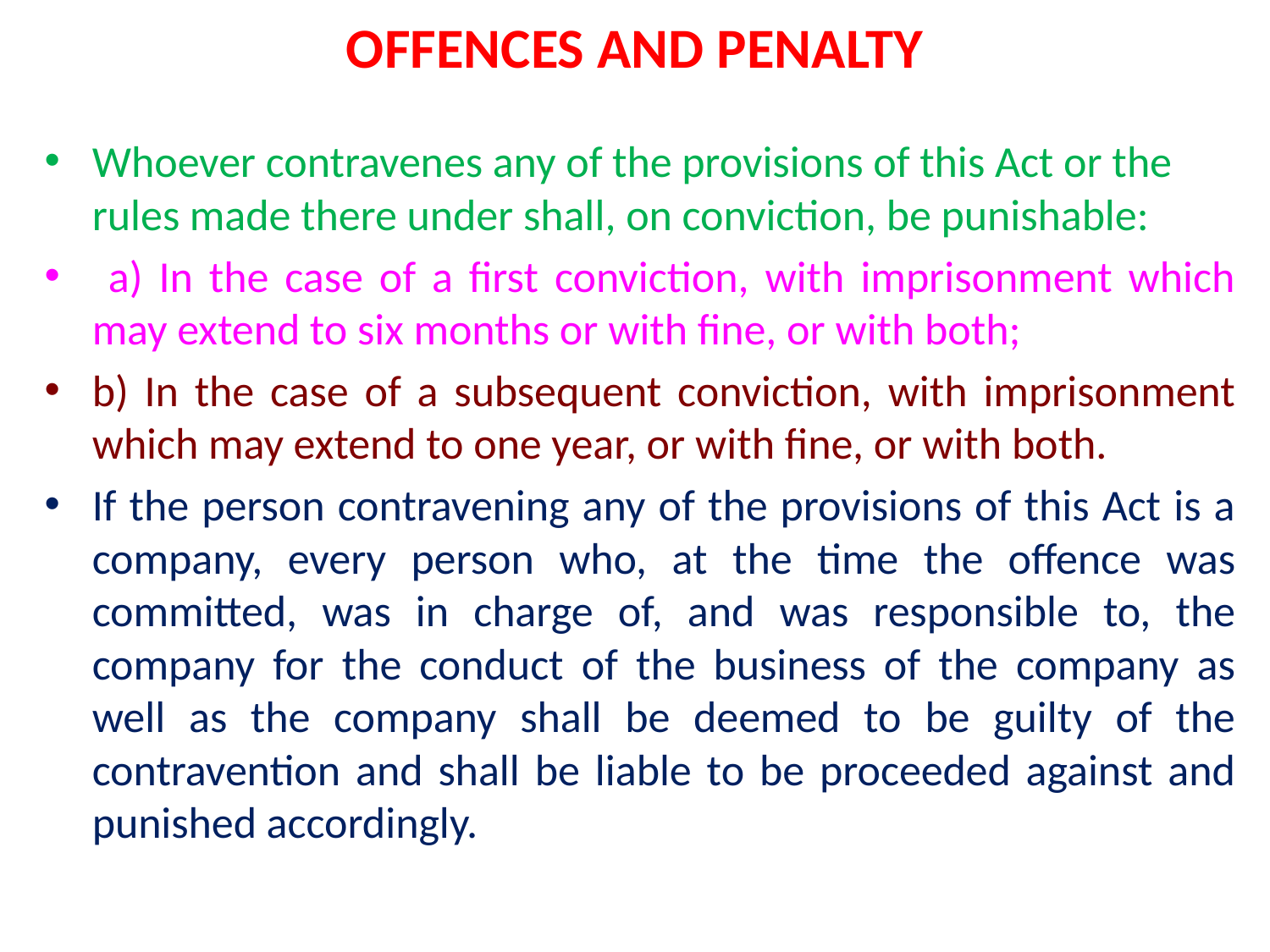

# OFFENCES AND PENALTY
Whoever contravenes any of the provisions of this Act or the rules made there under shall, on conviction, be punishable:
 a) In the case of a first conviction, with imprisonment which may extend to six months or with fine, or with both;
b) In the case of a subsequent conviction, with imprisonment which may extend to one year, or with fine, or with both.
If the person contravening any of the provisions of this Act is a company, every person who, at the time the offence was committed, was in charge of, and was responsible to, the company for the conduct of the business of the company as well as the company shall be deemed to be guilty of the contravention and shall be liable to be proceeded against and punished accordingly.